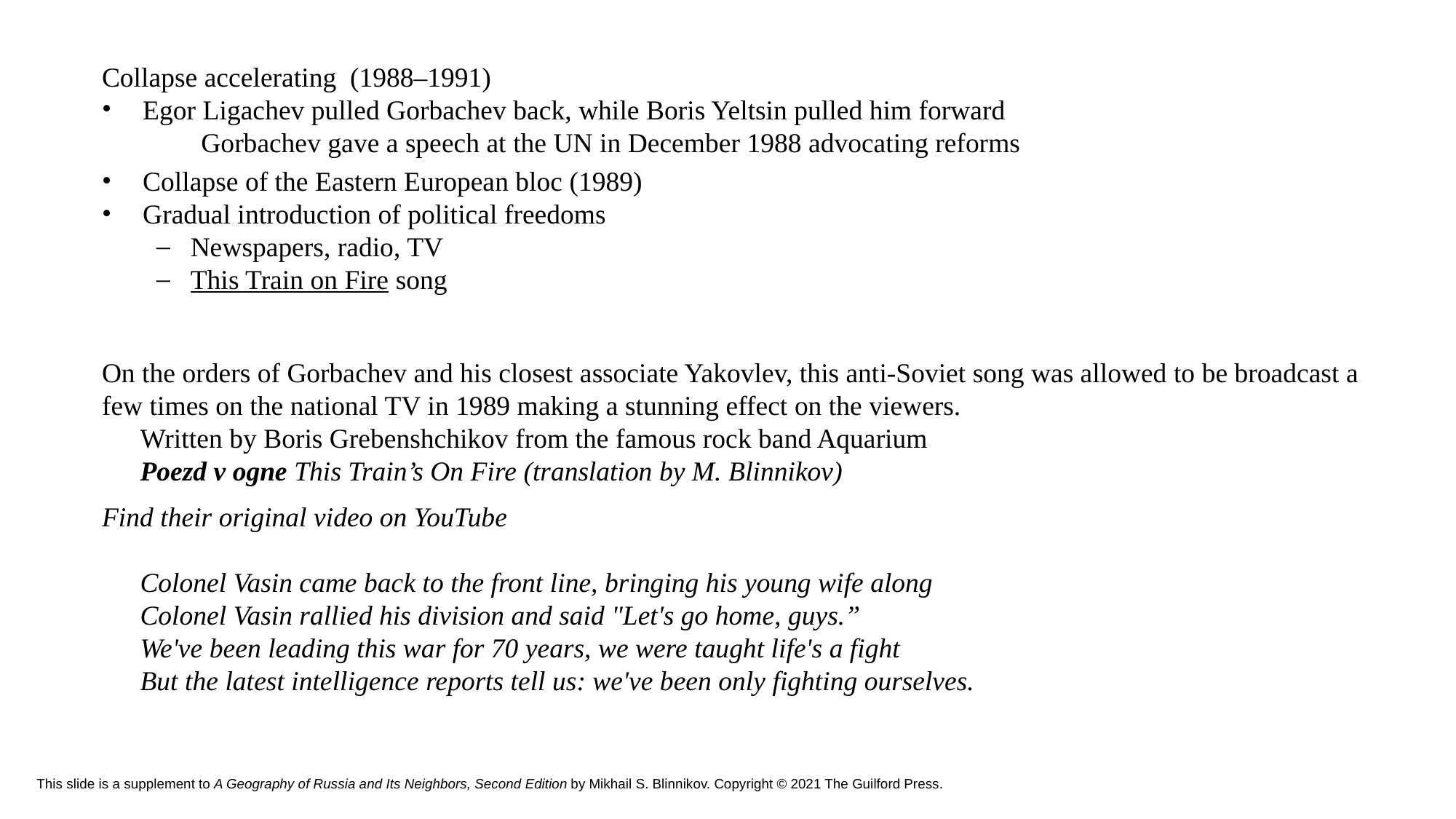

Collapse accelerating  (1988–1991)
Egor Ligachev pulled Gorbachev back, while Boris Yeltsin pulled him forward
Gorbachev gave a speech at the UN in December 1988 advocating reforms
Collapse of the Eastern European bloc (1989)
Gradual introduction of political freedoms
Newspapers, radio, TV
This Train on Fire song

On the orders of Gorbachev and his closest associate Yakovlev, this anti-Soviet song was allowed to be broadcast a few times on the national TV in 1989 making a stunning effect on the viewers.
Written by Boris Grebenshchikov from the famous rock band Aquarium
Poezd v ogne This Train’s On Fire (translation by M. Blinnikov)
Find their original video on YouTube
Colonel Vasin came back to the front line, bringing his young wife along
Colonel Vasin rallied his division and said "Let's go home, guys.”
We've been leading this war for 70 years, we were taught life's a fight
But the latest intelligence reports tell us: we've been only fighting ourselves.
# This slide is a supplement to A Geography of Russia and Its Neighbors, Second Edition by Mikhail S. Blinnikov. Copyright © 2021 The Guilford Press.